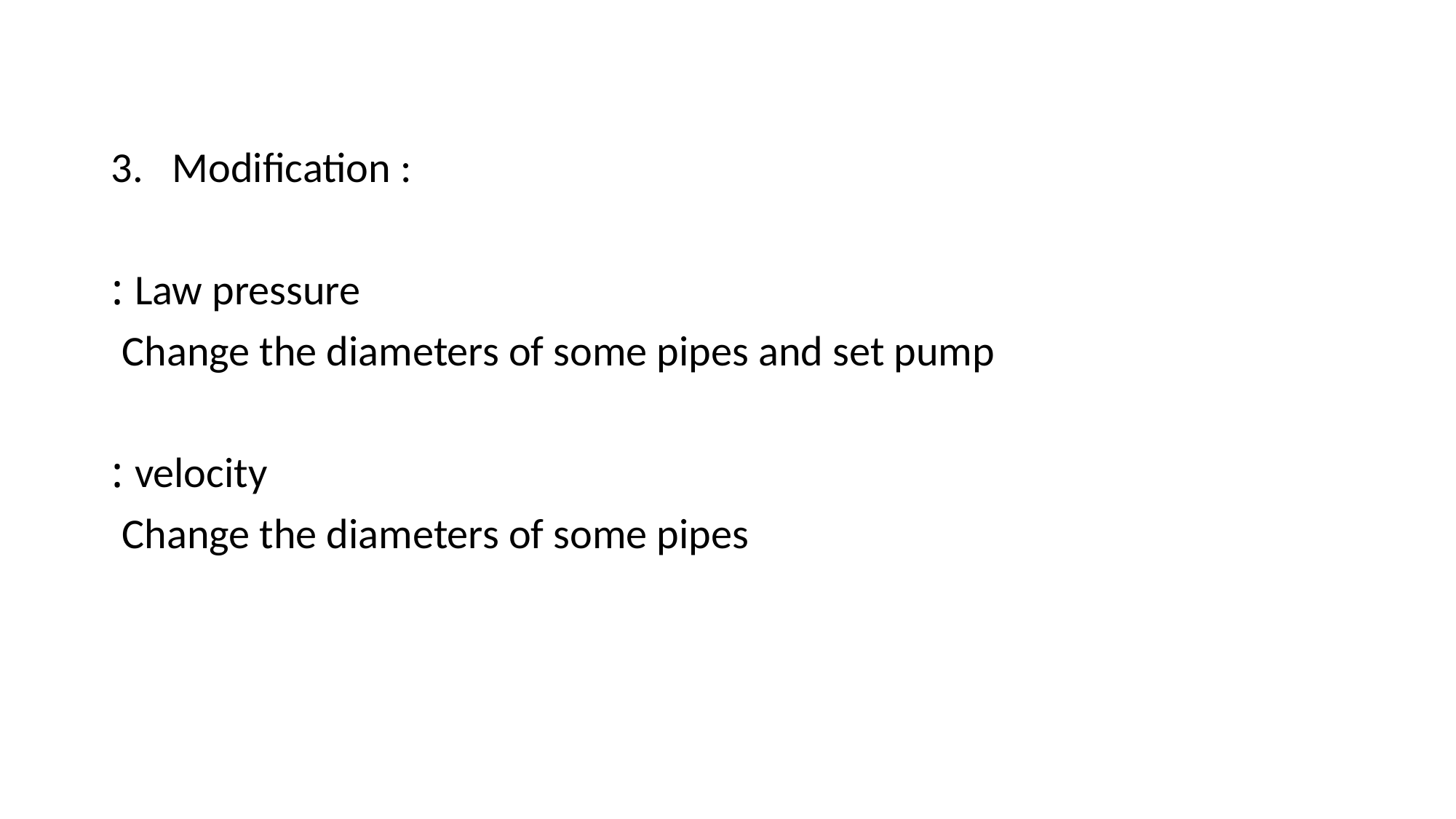

Modification :

Law pressure :
Change the diameters of some pipes and set pump

velocity :
Change the diameters of some pipes